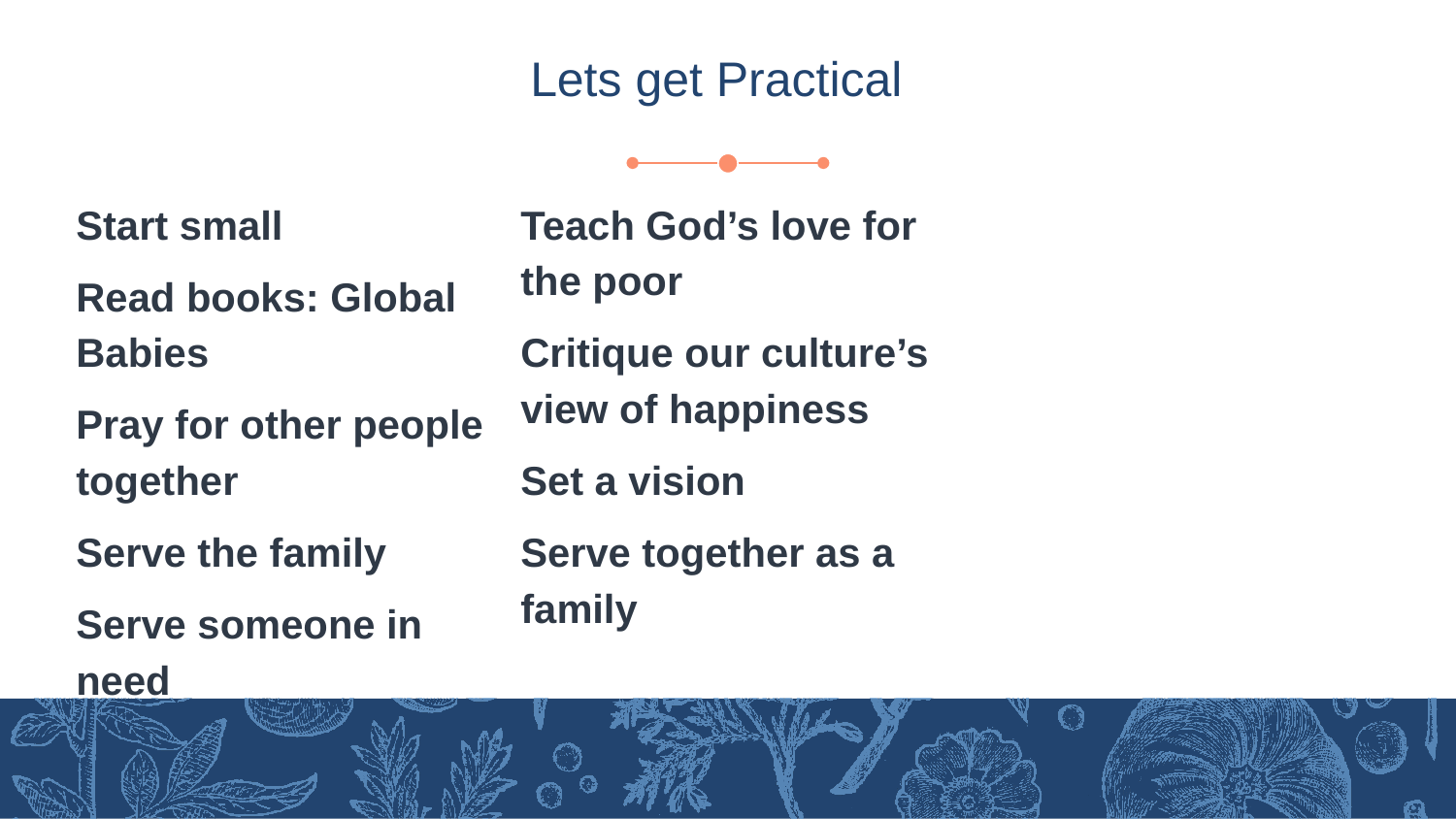

# Lets get Practical
Start small
Read books: Global Babies
Pray for other people together
Serve the family
Serve someone in need

Teach God’s love for the poor
Critique our culture’s view of happiness
Set a vision
Serve together as a family